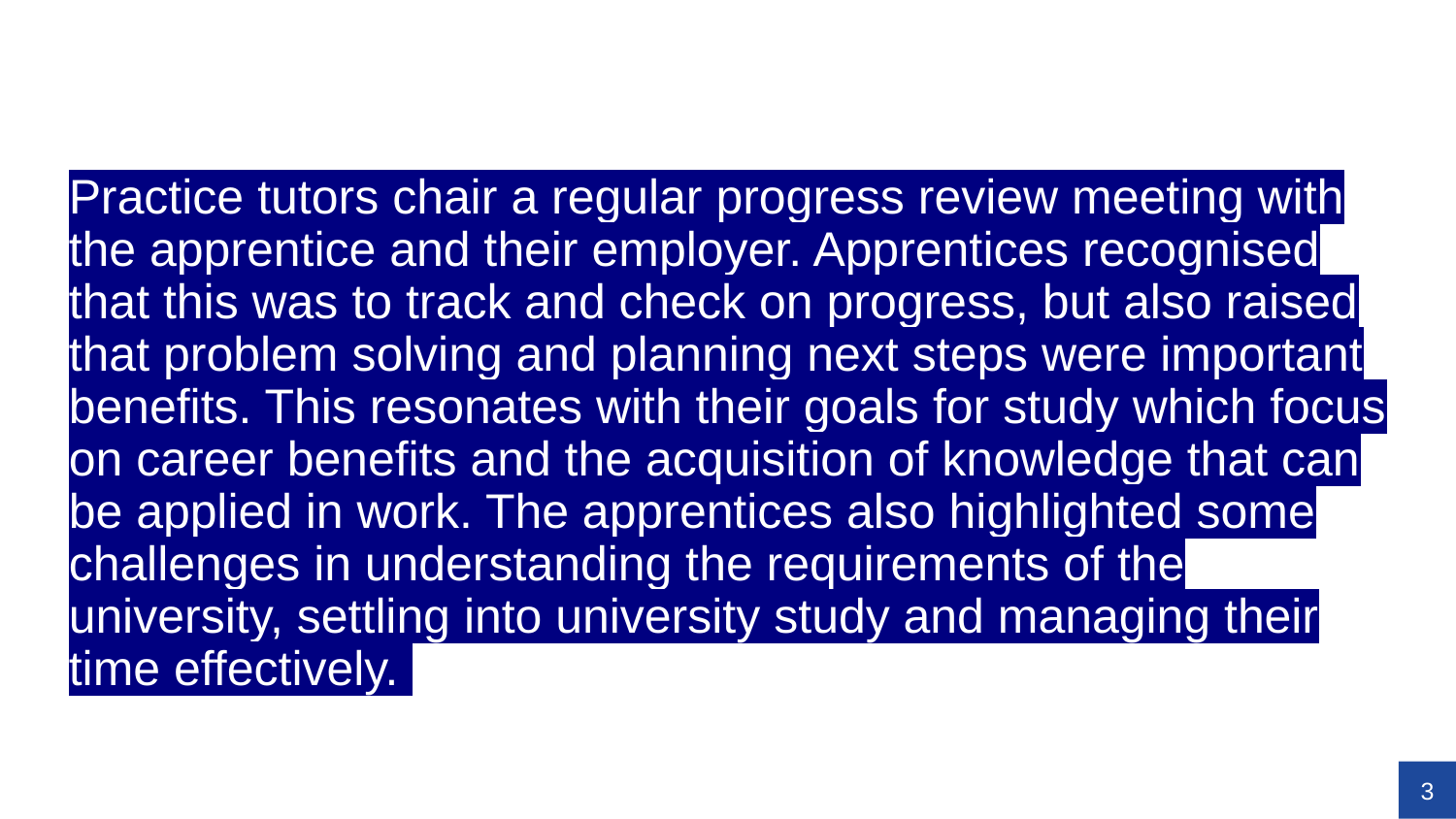

Practice tutors chair a regular progress review meeting with the apprentice and their employer. Apprentices recognised that this was to track and check on progress, but also raised that problem solving and planning next steps were important benefits. This resonates with their goals for study which focus on career benefits and the acquisition of knowledge that can be applied in work. The apprentices also highlighted some challenges in understanding the requirements of the university, settling into university study and managing their time effectively.

3